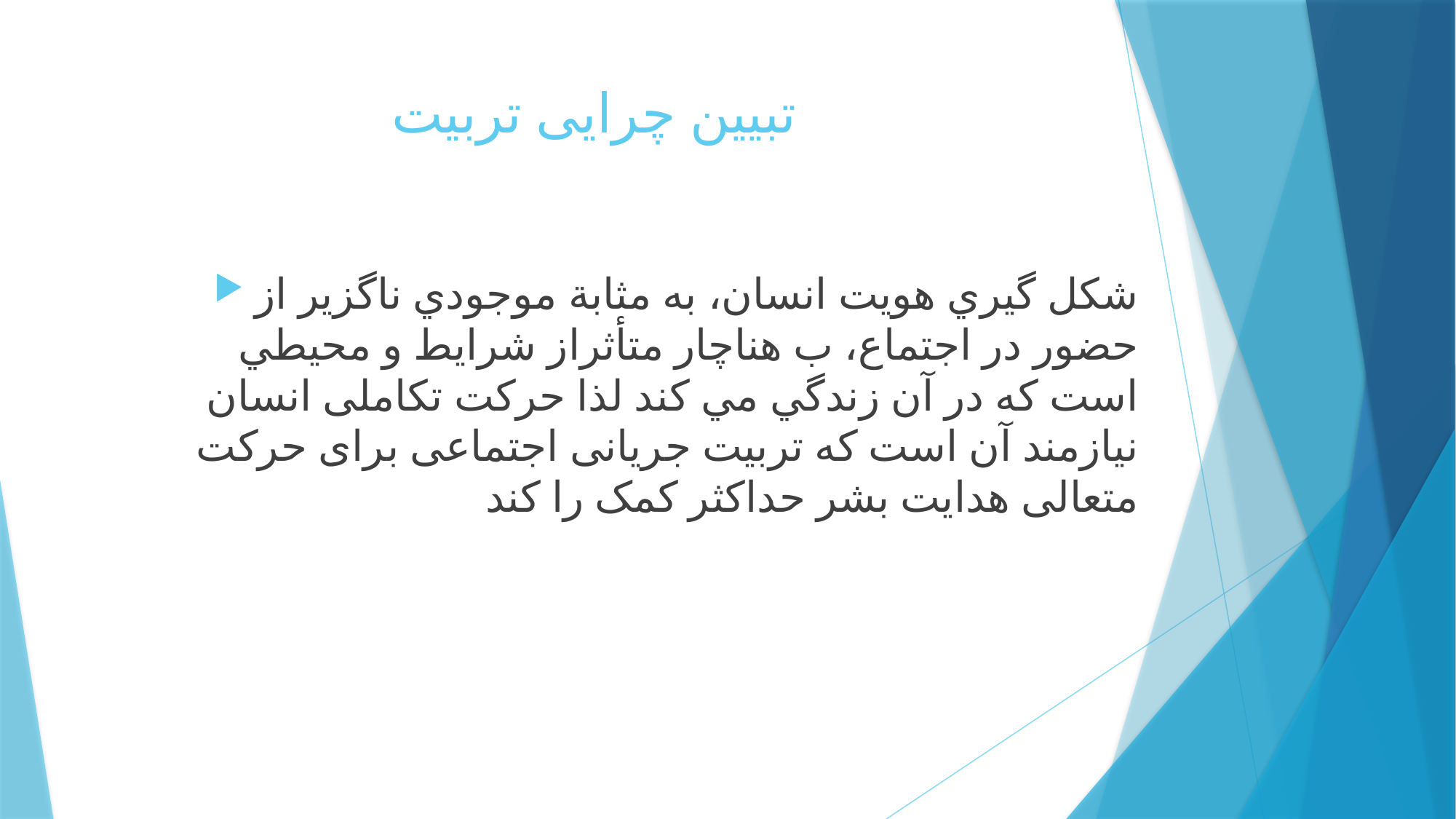

# تبیین چرایی تربیت
شكل گيري هويت انسان، به مثابة موجودي ناگزير از حضور در اجتماع، ب هناچار متأثراز شرايط و محيطي است كه در آن زندگي مي كند لذا حرکت تکاملی انسان نیازمند آن است که تربیت جریانی اجتماعی برای حرکت متعالی هدایت بشر حداکثر کمک را کند